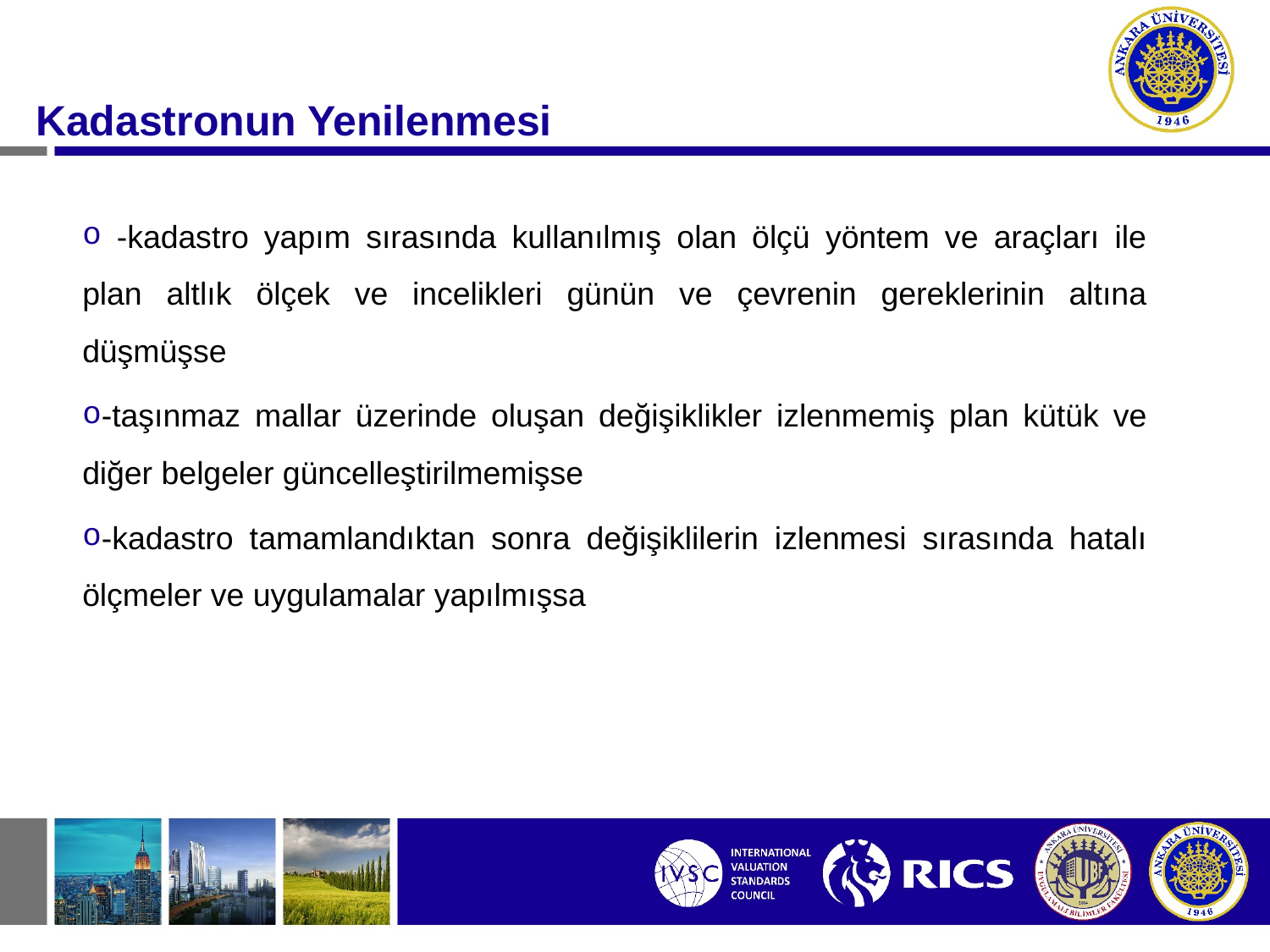

#
Kadastronun Yenilenmesi
 -kadastro yapım sırasında kullanılmış olan ölçü yöntem ve araçları ile plan altlık ölçek ve incelikleri günün ve çevrenin gereklerinin altına düşmüşse
-taşınmaz mallar üzerinde oluşan değişiklikler izlenmemiş plan kütük ve diğer belgeler güncelleştirilmemişse
-kadastro tamamlandıktan sonra değişiklilerin izlenmesi sırasında hatalı ölçmeler ve uygulamalar yapılmışsa